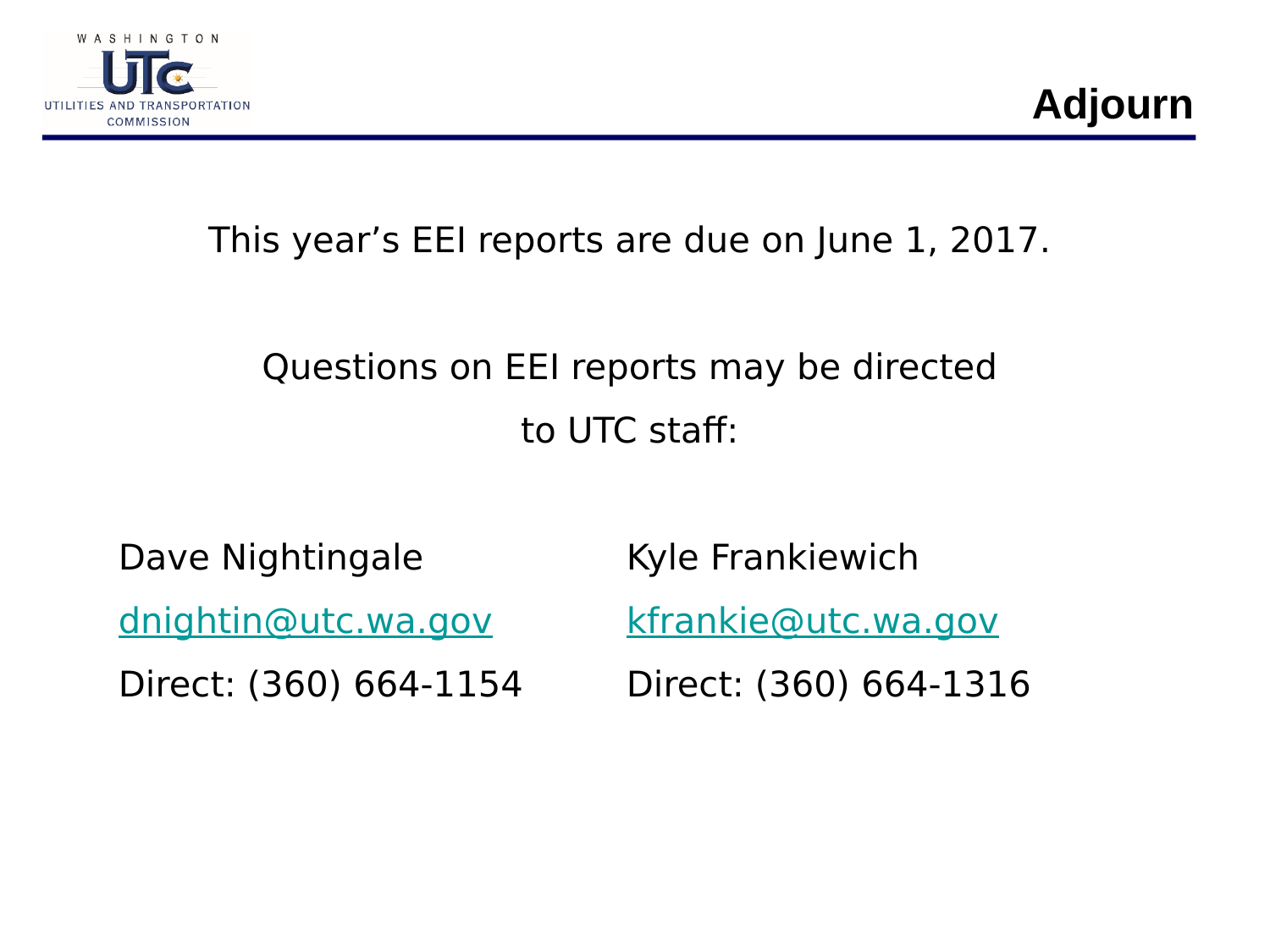

Adjourn
This year’s EEI reports are due on June 1, 2017.

Questions on EEI reports may be directed
to UTC staff:

Dave Nightingale		Kyle Frankiewich
dnightin@utc.wa.gov		kfrankie@utc.wa.gov
Direct: (360) 664-1154	Direct: (360) 664-1316